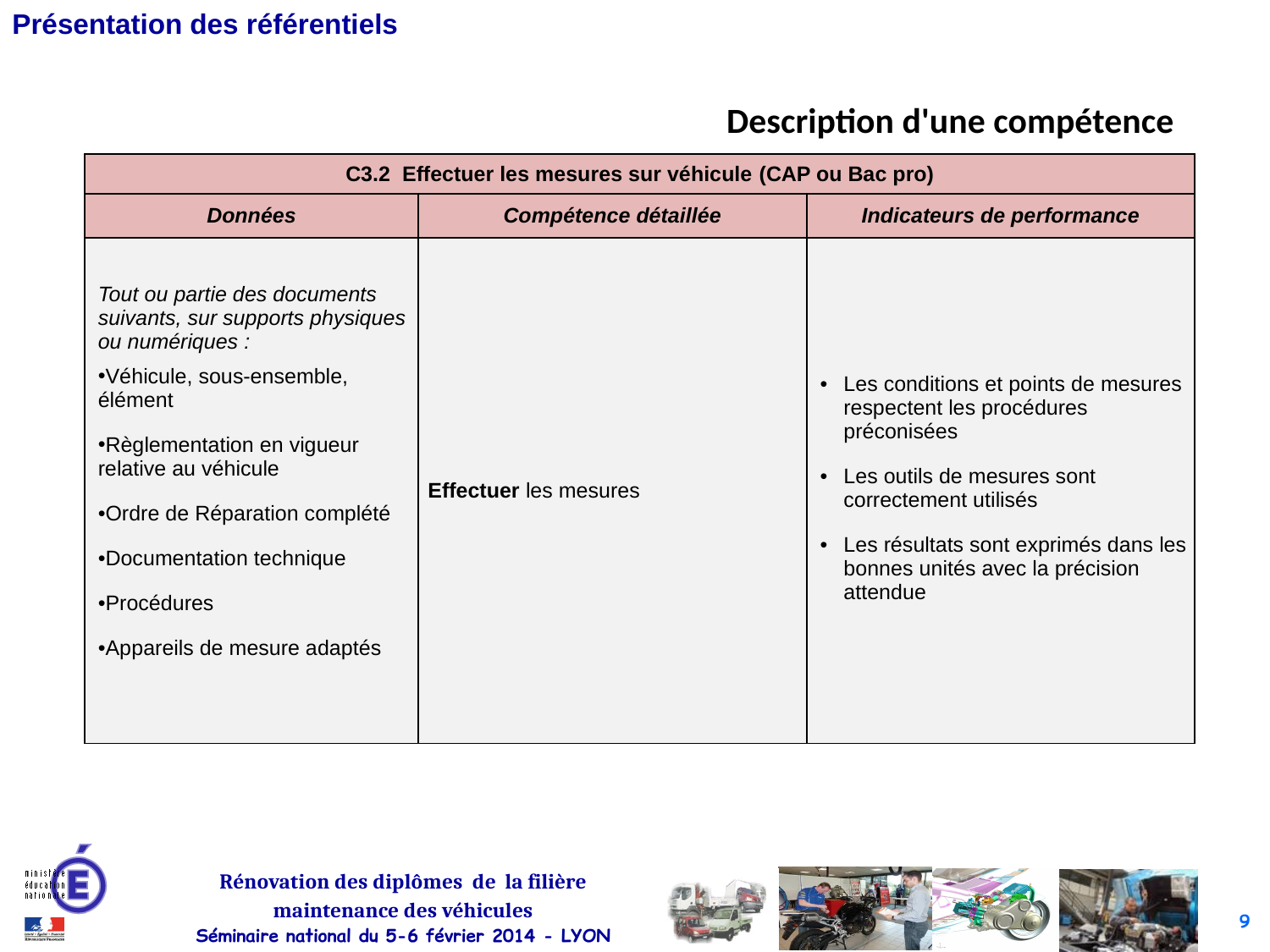

Description d'une compétence
| C3.2 Effectuer les mesures sur véhicule (CAP ou Bac pro) |  |  |
| --- | --- | --- |
| Données | Compétence détaillée | Indicateurs de performance |
| Tout ou partie des documents suivants, sur supports physiques ou numériques : Véhicule, sous-ensemble, élément Règlementation en vigueur relative au véhicule Ordre de Réparation complété Documentation technique Procédures Appareils de mesure adaptés | Effectuer les mesures | Les conditions et points de mesures respectent les procédures préconisées Les outils de mesures sont correctement utilisés Les résultats sont exprimés dans les bonnes unités avec la précision attendue |